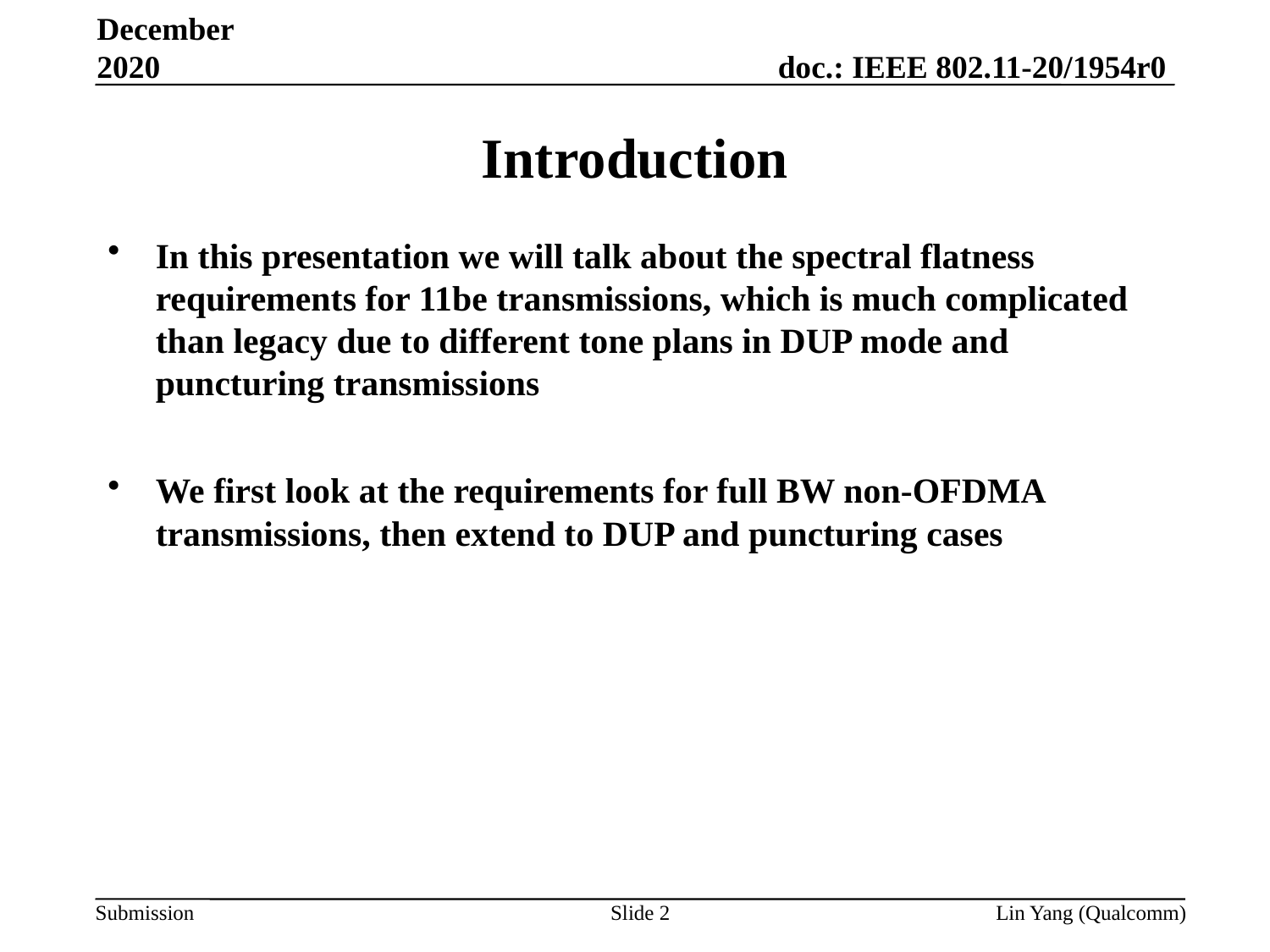

December 2020
# Introduction
In this presentation we will talk about the spectral flatness requirements for 11be transmissions, which is much complicated than legacy due to different tone plans in DUP mode and puncturing transmissions

We first look at the requirements for full BW non-OFDMA transmissions, then extend to DUP and puncturing cases

Slide 2
Lin Yang (Qualcomm)